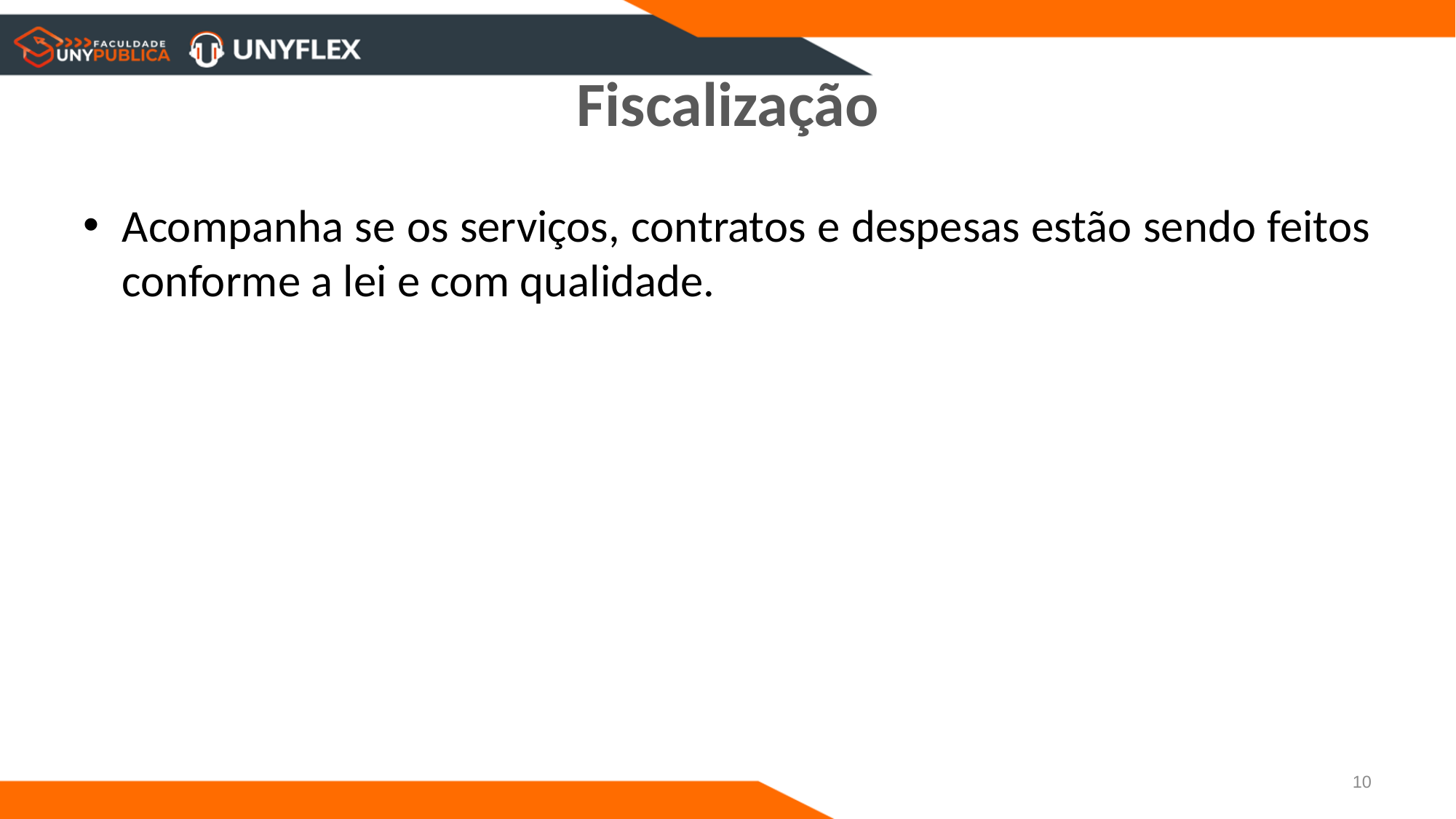

# Fiscalização
Acompanha se os serviços, contratos e despesas estão sendo feitos conforme a lei e com qualidade.
10